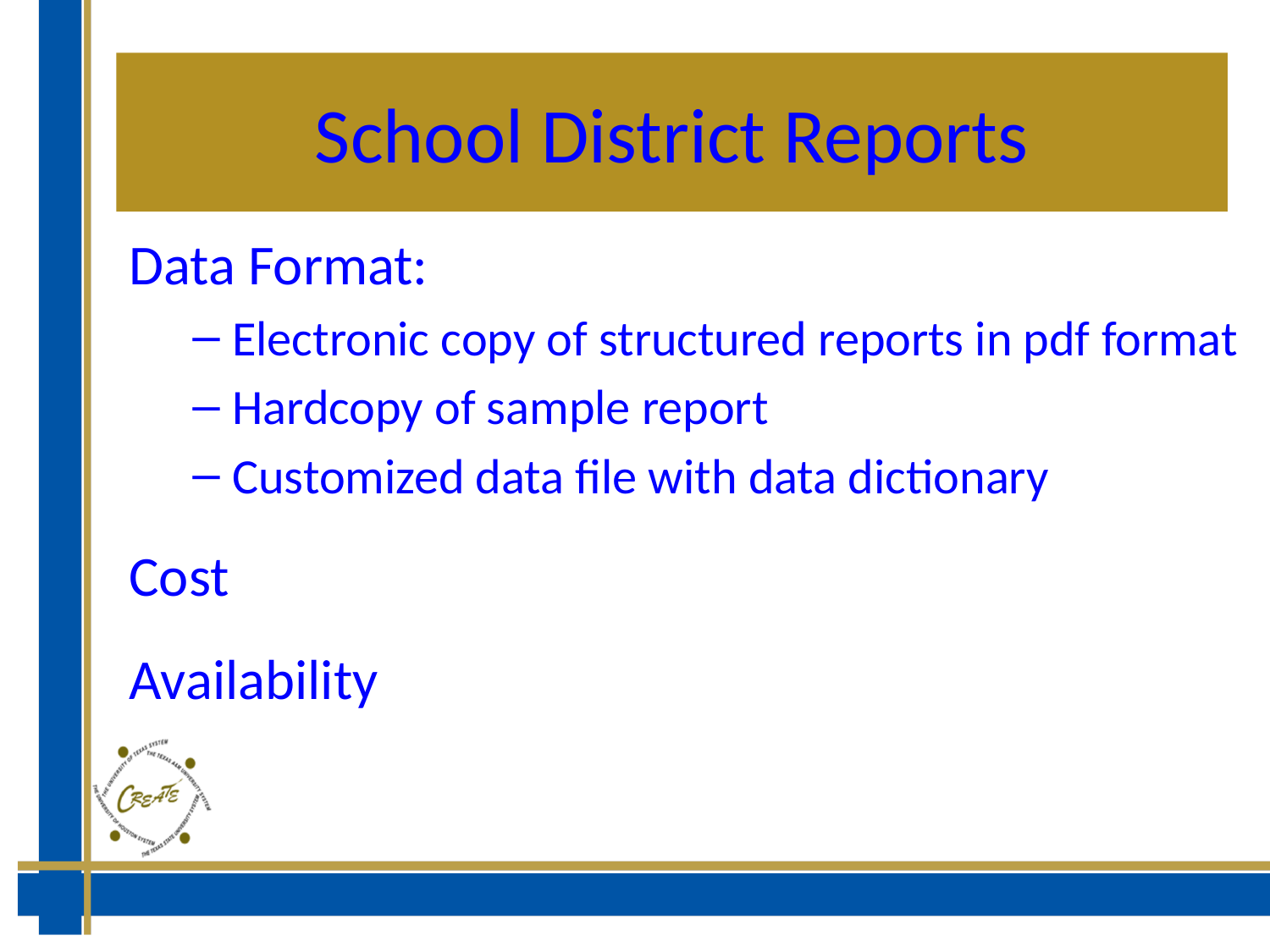

# School District Reports
Data Format:
Electronic copy of structured reports in pdf format
Hardcopy of sample report
Customized data file with data dictionary

Cost

Availability